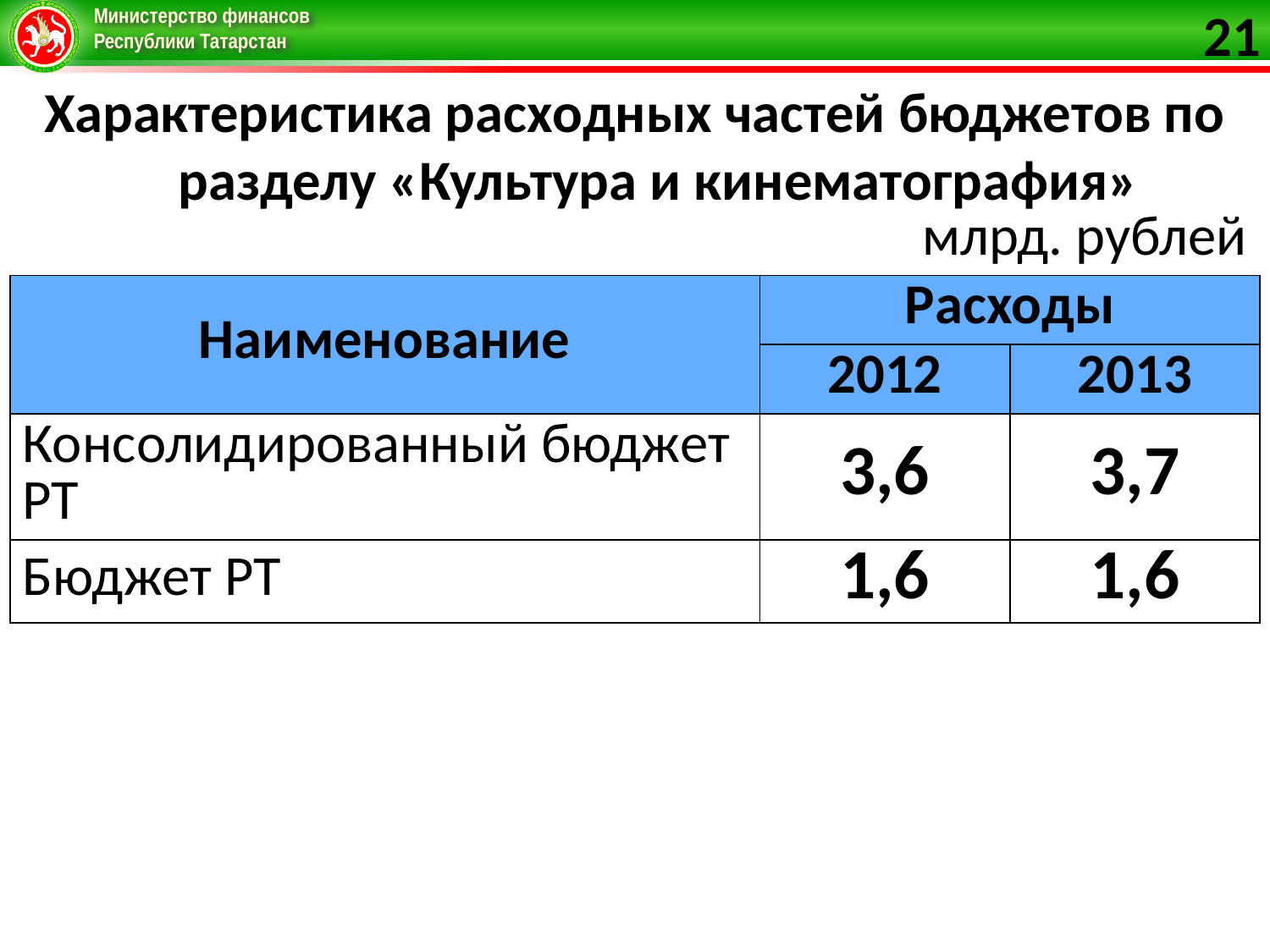

21
Характеристика расходных частей бюджетов по разделу «Культура и кинематография»
| млрд. рублей |  |  |
| --- | --- | --- |
| Наименование | Расходы |  |
|  | 2012 | 2013 |
| Консолидированный бюджет РТ | 3,6 | 3,7 |
| Бюджет РТ | 1,6 | 1,6 |